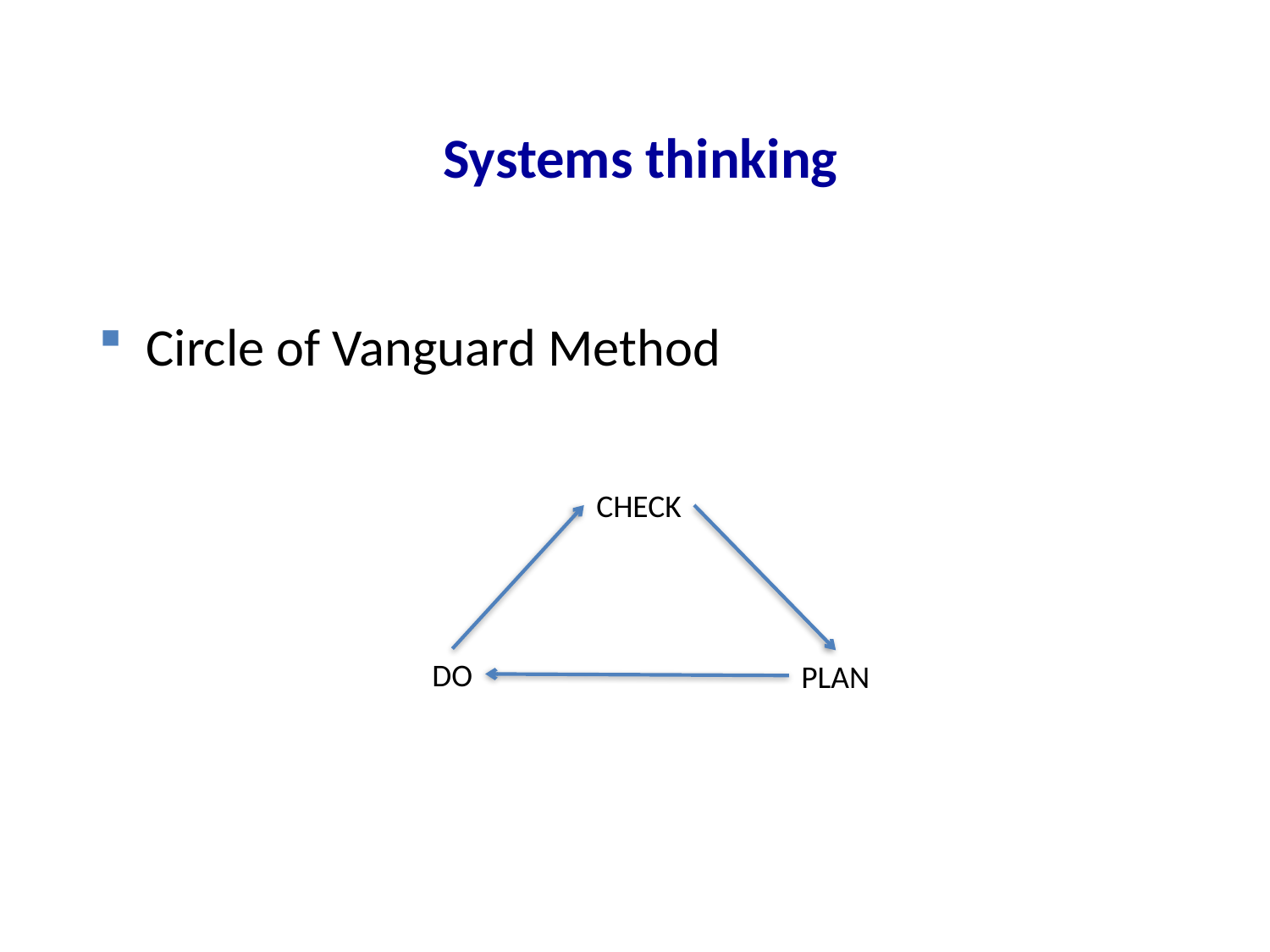

# Systems thinking

Circle of Vanguard Method

CHECK
DO
PLAN